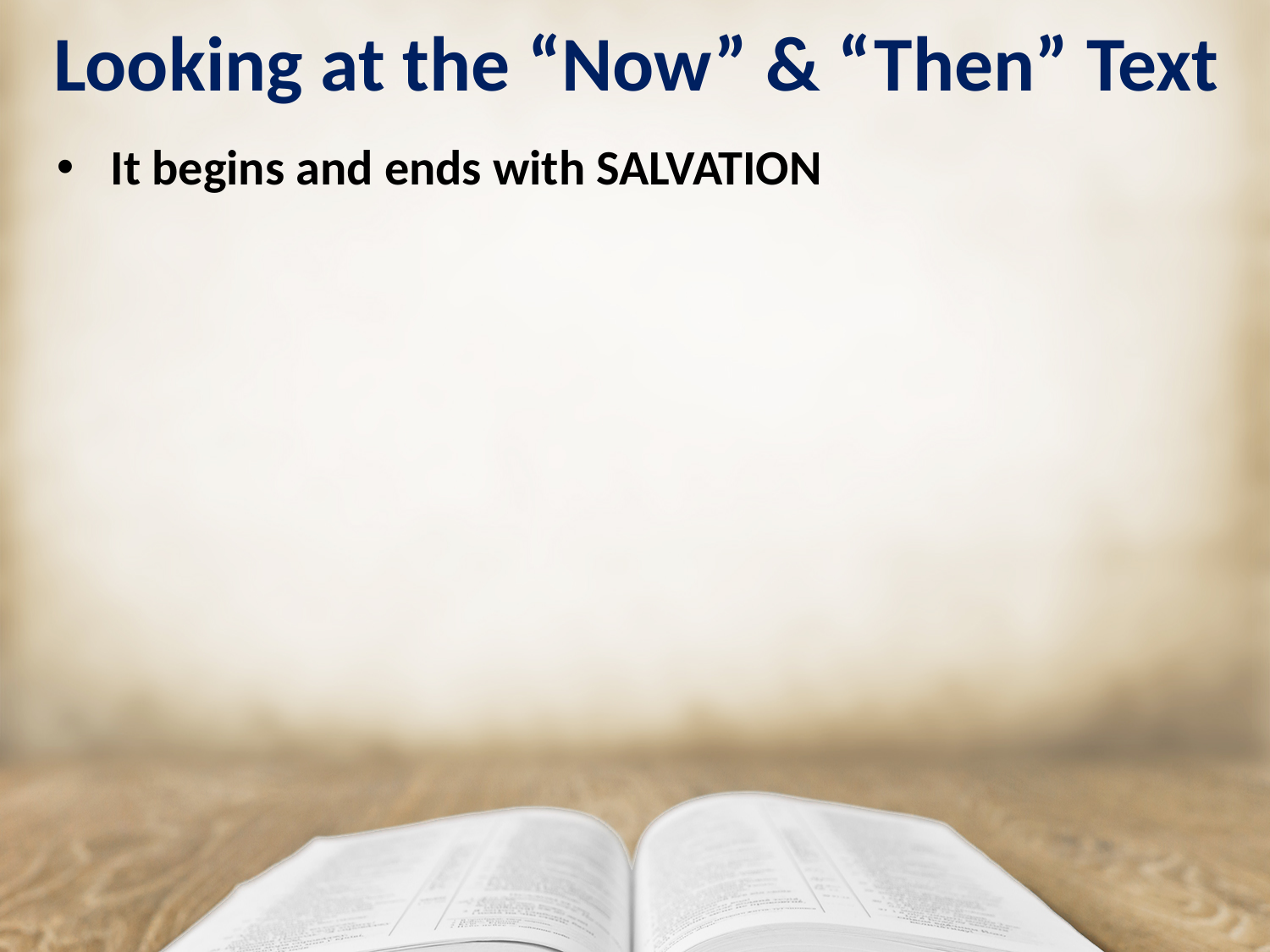

# Looking at the “Now” & “Then” Text
  It begins and ends with SALVATION